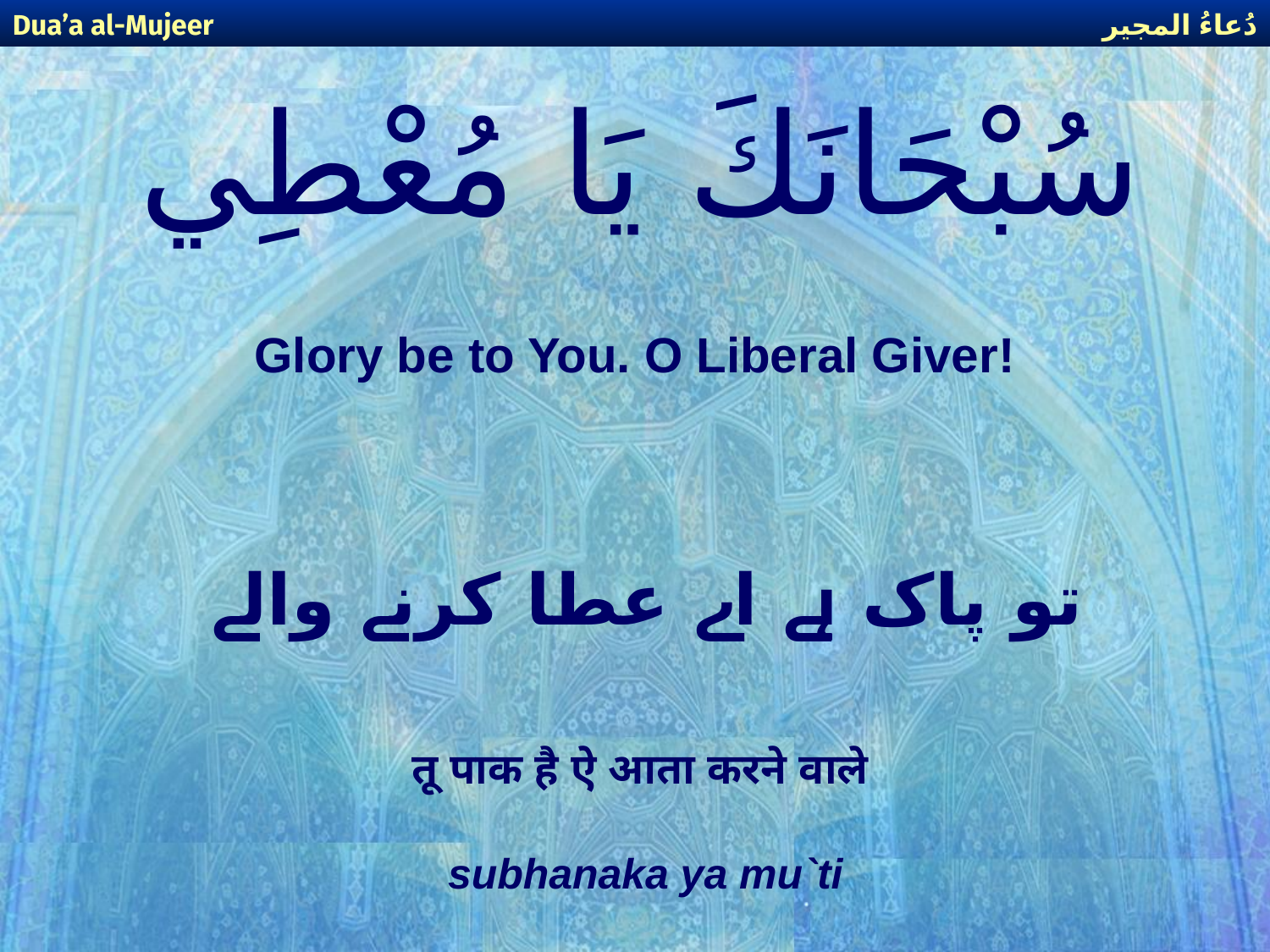

دُعاءُ المجير
Dua’a al-Mujeer
# سُبْحَانَكَ يَا مُعْطِي
Glory be to You. O Liberal Giver!
تو پاک ہے اے عطا کرنے والے
तू पाक है ऐ आता करने वाले
subhanaka ya mu`ti